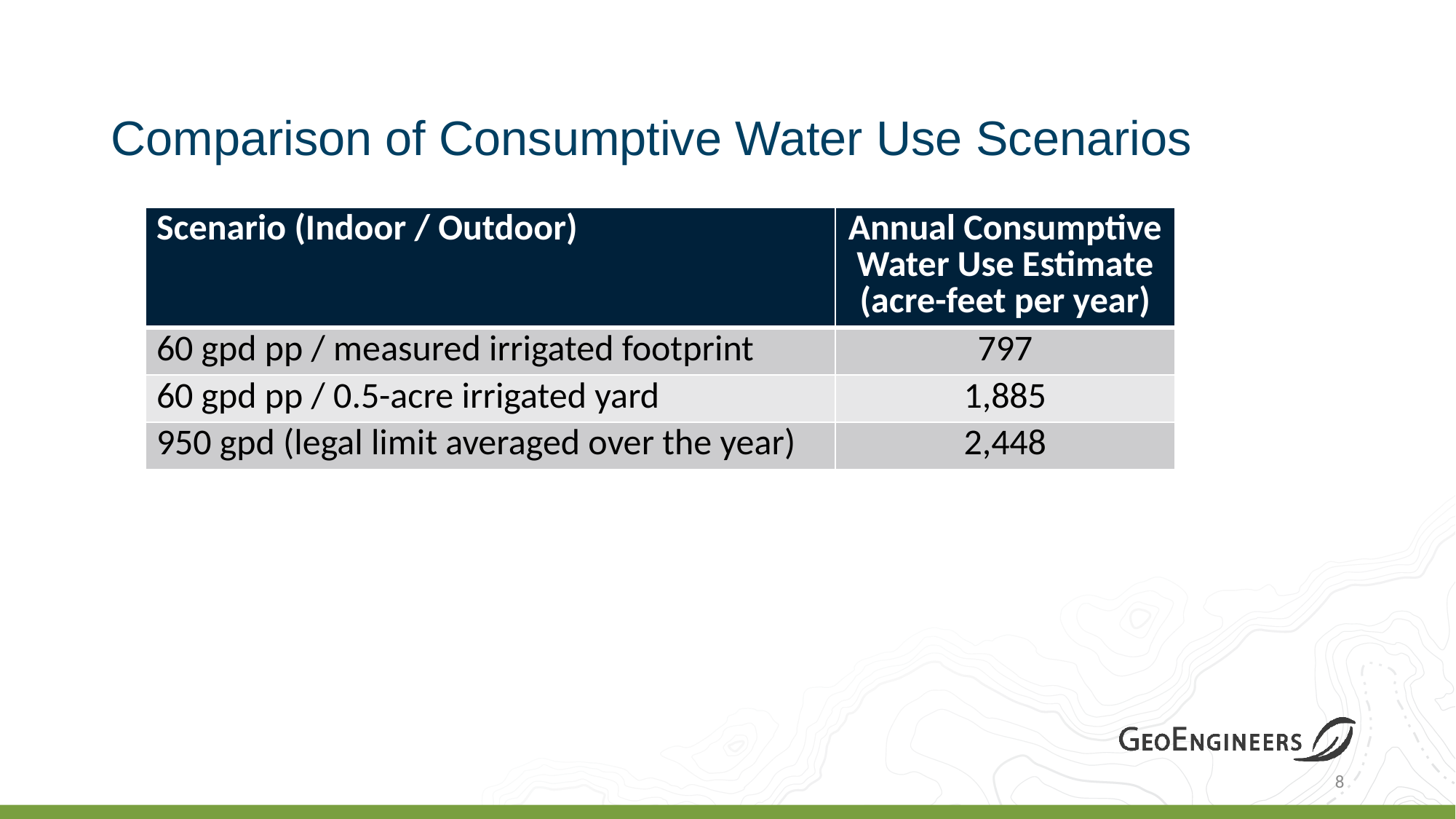

# Comparison of Consumptive Water Use Scenarios
| Scenario (Indoor / Outdoor) | Annual Consumptive Water Use Estimate (acre-feet per year) |
| --- | --- |
| 60 gpd pp / measured irrigated footprint | 797 |
| 60 gpd pp / 0.5-acre irrigated yard | 1,885 |
| 950 gpd (legal limit averaged over the year) | 2,448 |
8